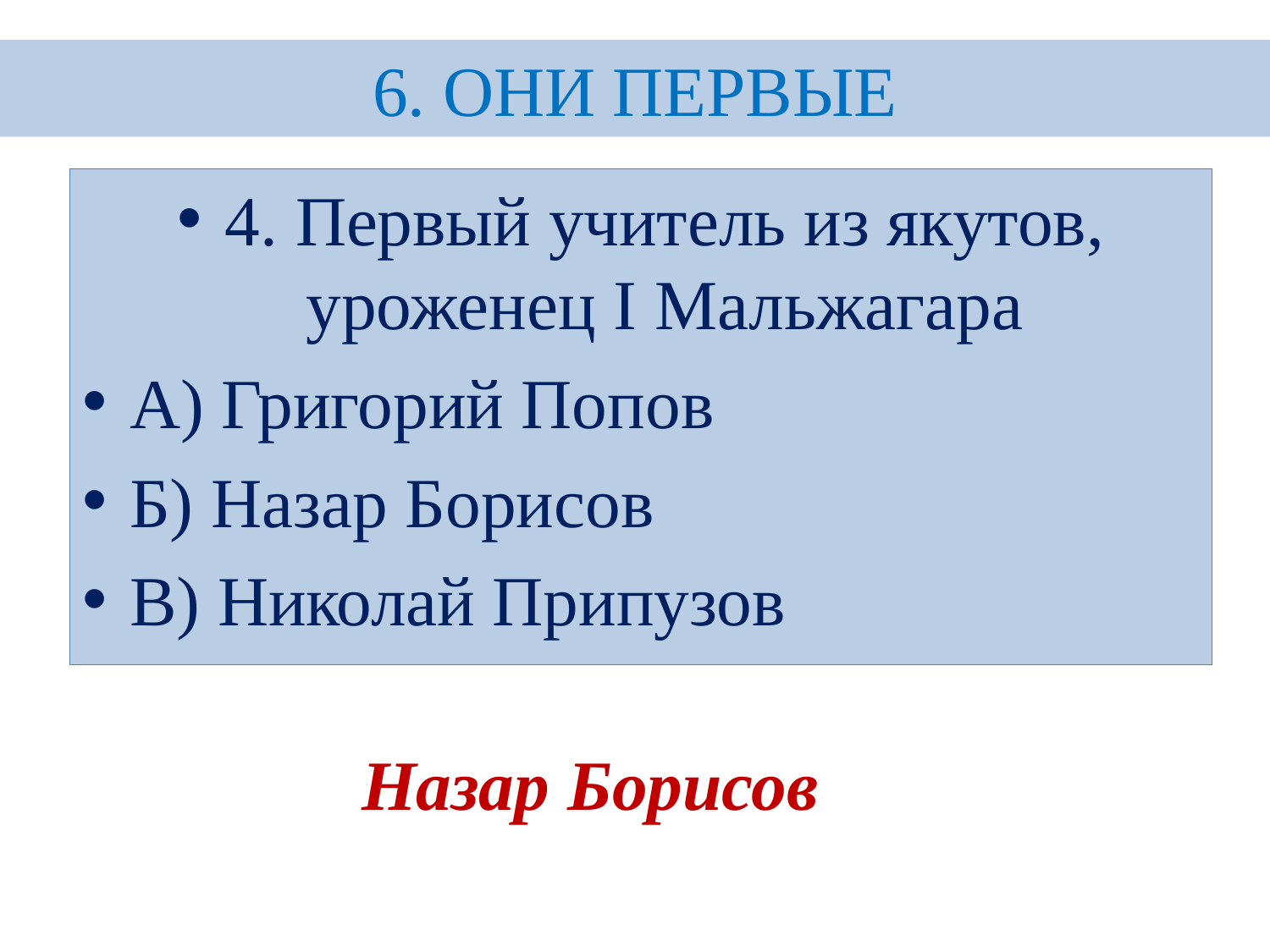

#
6. ОНИ ПЕРВЫЕ
4. Первый учитель из якутов, уроженец I Мальжагара
А) Григорий Попов
Б) Назар Борисов
В) Николай Припузов

Назар Борисов